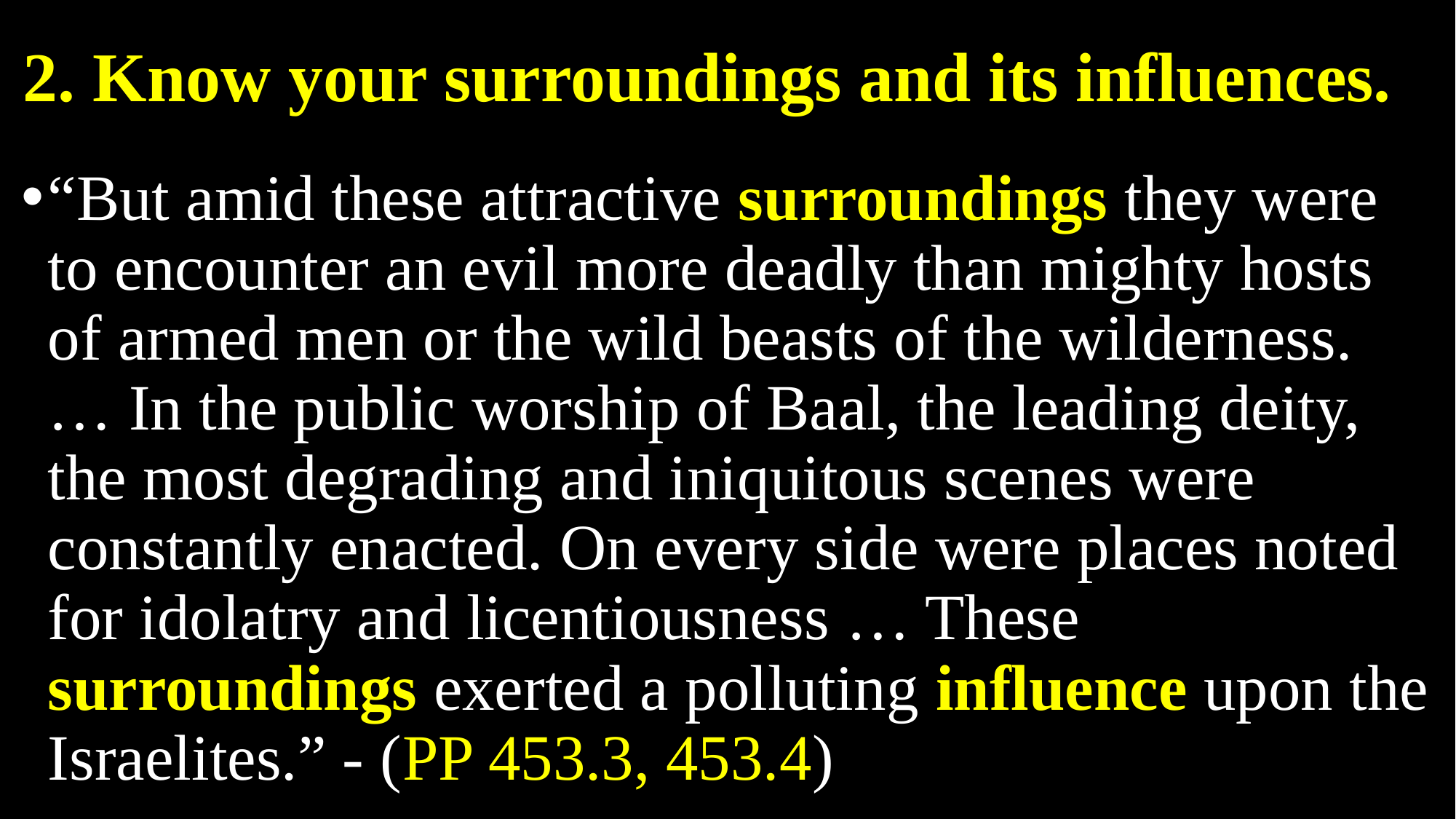

# 2. Know your surroundings and its influences.
“But amid these attractive surroundings they were to encounter an evil more deadly than mighty hosts of armed men or the wild beasts of the wilderness. … In the public worship of Baal, the leading deity, the most degrading and iniquitous scenes were constantly enacted. On every side were places noted for idolatry and licentiousness … These surroundings exerted a polluting influence upon the Israelites.” - (PP 453.3, 453.4)